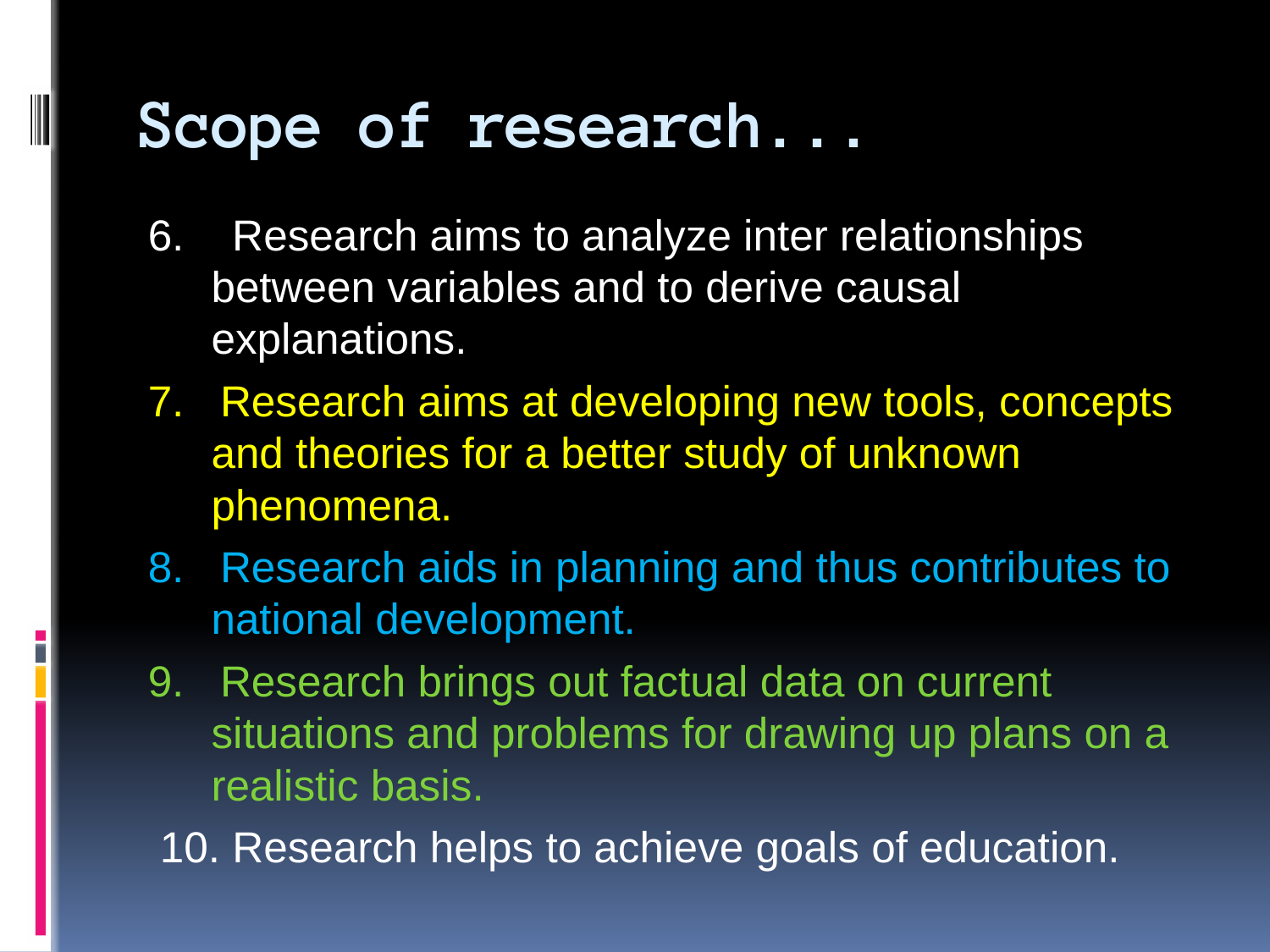

# Scope of research...
6.    Research aims to analyze inter relationships between variables and to derive causal explanations.
7.   Research aims at developing new tools, concepts and theories for a better study of unknown phenomena.
8.   Research aids in planning and thus contributes to national development.
9.   Research brings out factual data on current situations and problems for drawing up plans on a realistic basis.
 10. Research helps to achieve goals of education.